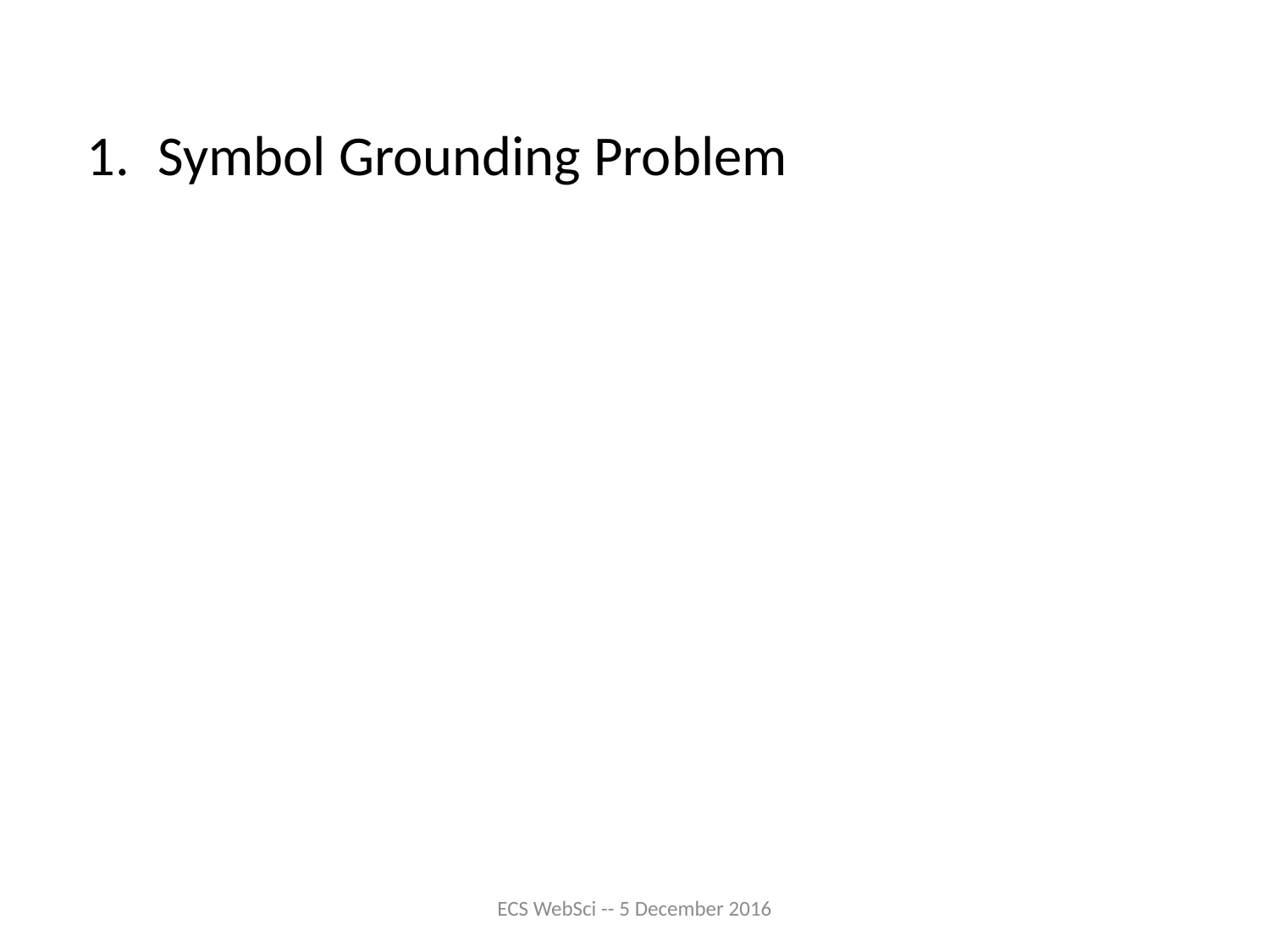

Symbol Grounding Problem
ECS WebSci -- 5 December 2016